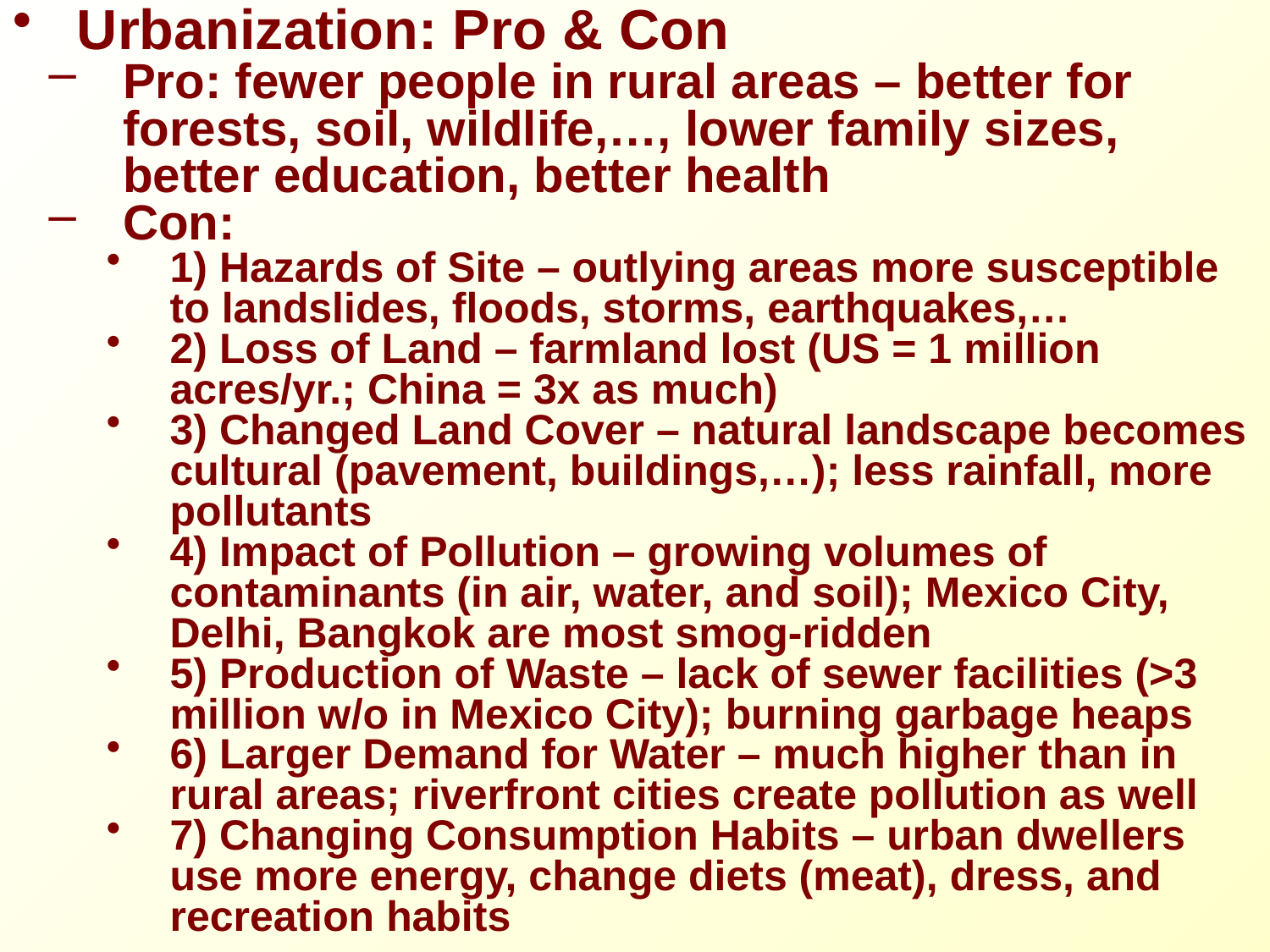

Urbanization: Pro & Con
Pro: fewer people in rural areas – better for forests, soil, wildlife,…, lower family sizes, better education, better health
Con:
1) Hazards of Site – outlying areas more susceptible to landslides, floods, storms, earthquakes,…
2) Loss of Land – farmland lost (US = 1 million acres/yr.; China = 3x as much)
3) Changed Land Cover – natural landscape becomes cultural (pavement, buildings,…); less rainfall, more pollutants
4) Impact of Pollution – growing volumes of contaminants (in air, water, and soil); Mexico City, Delhi, Bangkok are most smog-ridden
5) Production of Waste – lack of sewer facilities (>3 million w/o in Mexico City); burning garbage heaps
6) Larger Demand for Water – much higher than in rural areas; riverfront cities create pollution as well
7) Changing Consumption Habits – urban dwellers use more energy, change diets (meat), dress, and recreation habits